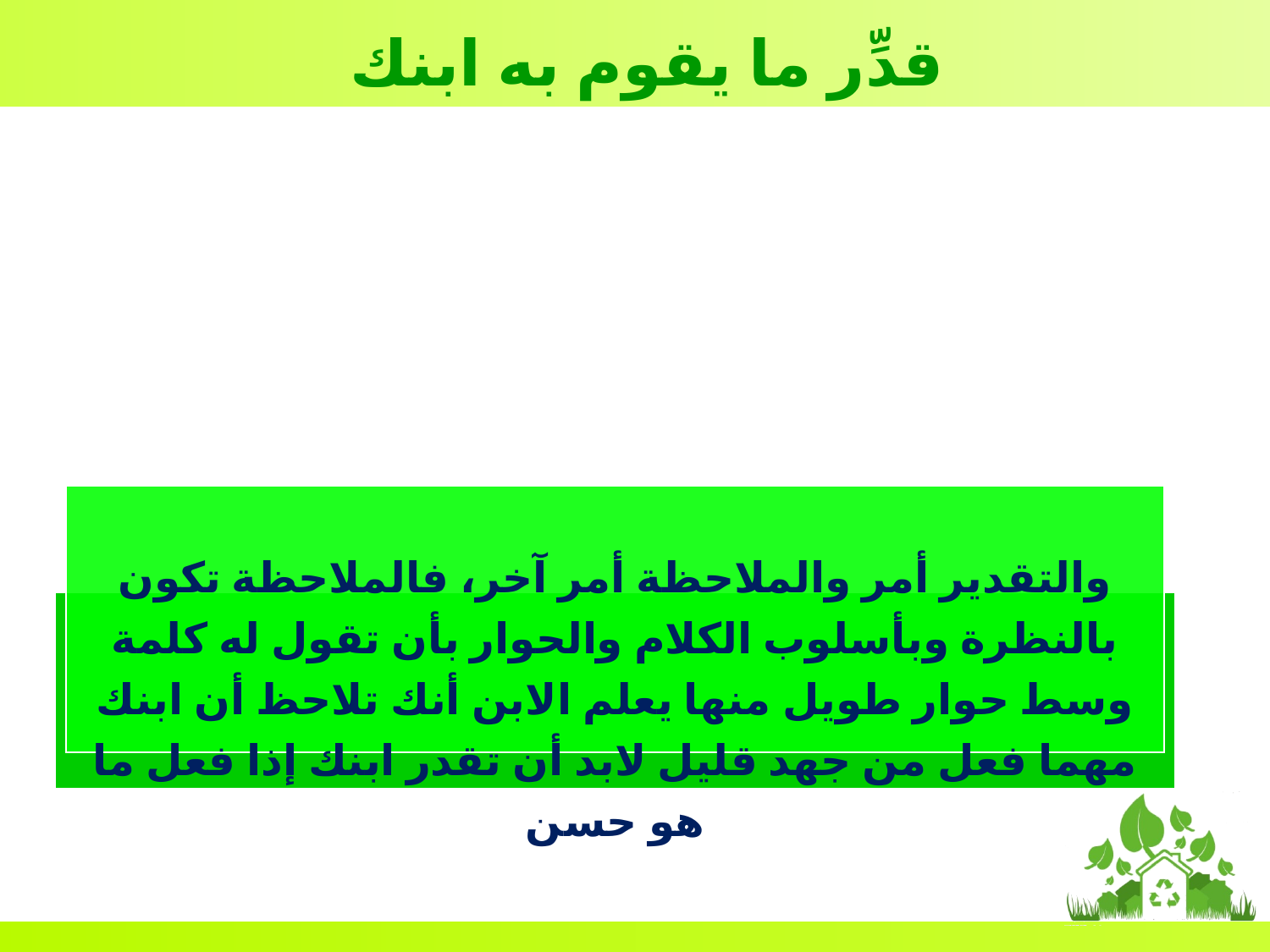

قدِّر ما يقوم به ابنك

والتقدير أمر والملاحظة أمر آخر، فالملاحظة تكون بالنظرة وبأسلوب الكلام والحوار بأن تقول له كلمة وسط حوار طويل منها يعلم الابن أنك تلاحظ أن ابنك مهما فعل من جهد قليل لابد أن تقدر ابنك إذا فعل ما هو حسن